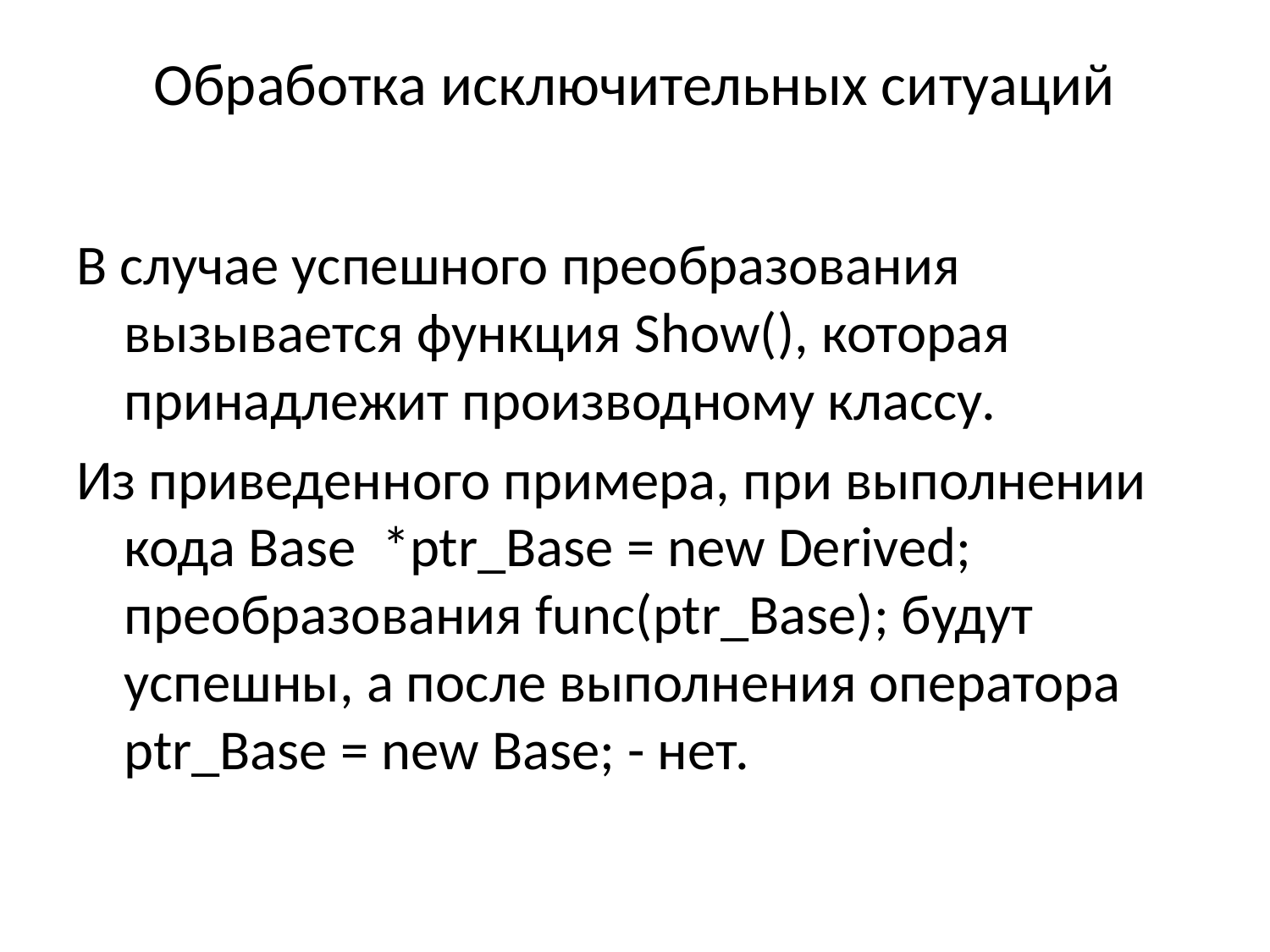

# Обработка исключительных ситуаций
В случае успешного преобразования вызывается функция Show(), которая принадлежит производному классу.
Из приведенного примера, при выполнении кода Base  *ptr_Base = new Derived; преобразования func(ptr_Base); будут успешны, а после выполнения оператора ptr_Base = new Base; - нет.